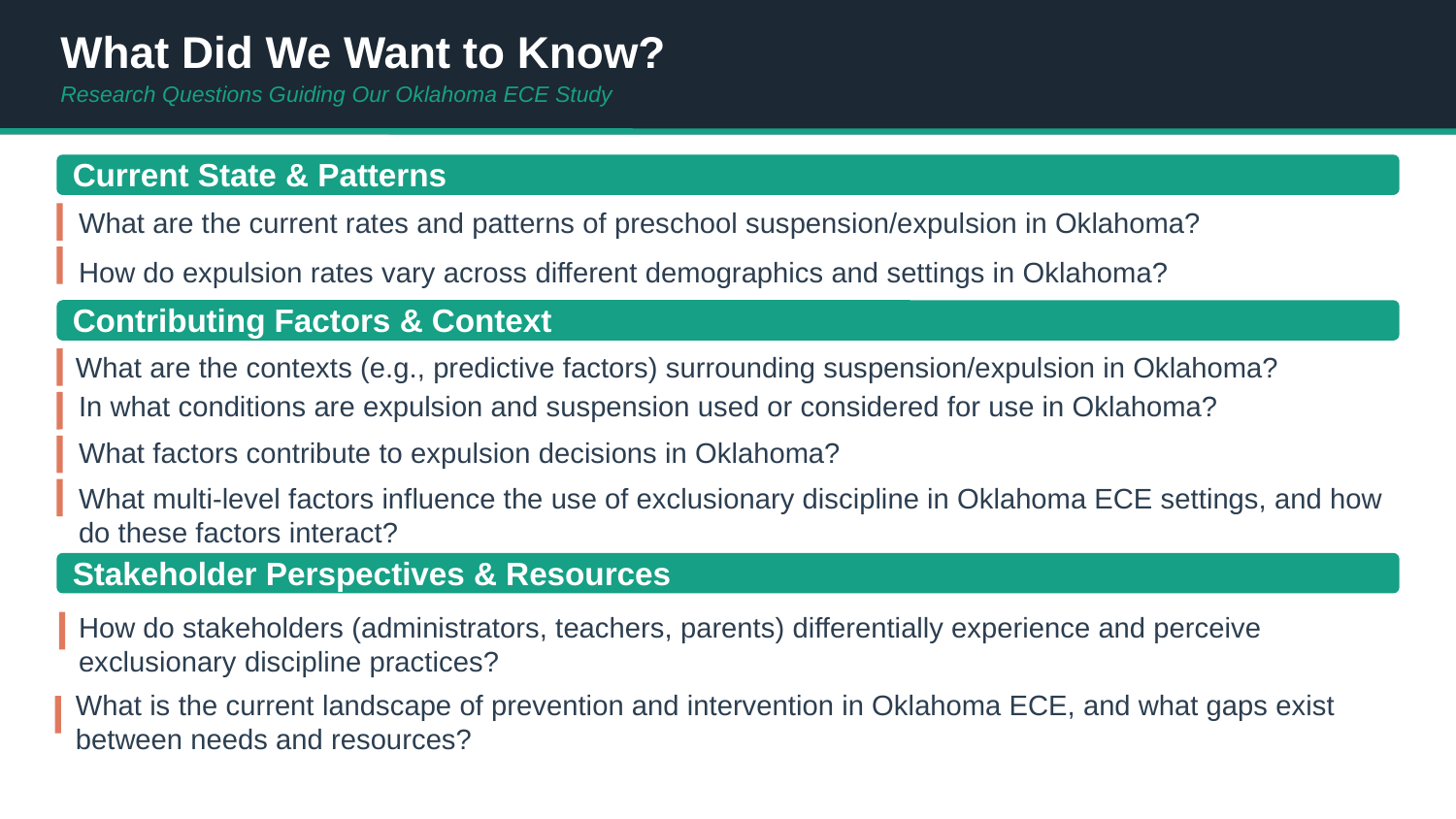

What Did We Want to Know?
Research Questions Guiding Our Oklahoma ECE Study

Current State & Patterns

What are the current rates and patterns of preschool suspension/expulsion in Oklahoma?

How do expulsion rates vary across different demographics and settings in Oklahoma?
Contributing Factors & Context

What are the contexts (e.g., predictive factors) surrounding suspension/expulsion in Oklahoma?
In what conditions are expulsion and suspension used or considered for use in Oklahoma?

What factors contribute to expulsion decisions in Oklahoma?

What multi-level factors influence the use of exclusionary discipline in Oklahoma ECE settings, and how do these factors interact?
Stakeholder Perspectives & Resources

How do stakeholders (administrators, teachers, parents) differentially experience and perceive exclusionary discipline practices?

What is the current landscape of prevention and intervention in Oklahoma ECE, and what gaps exist between needs and resources?